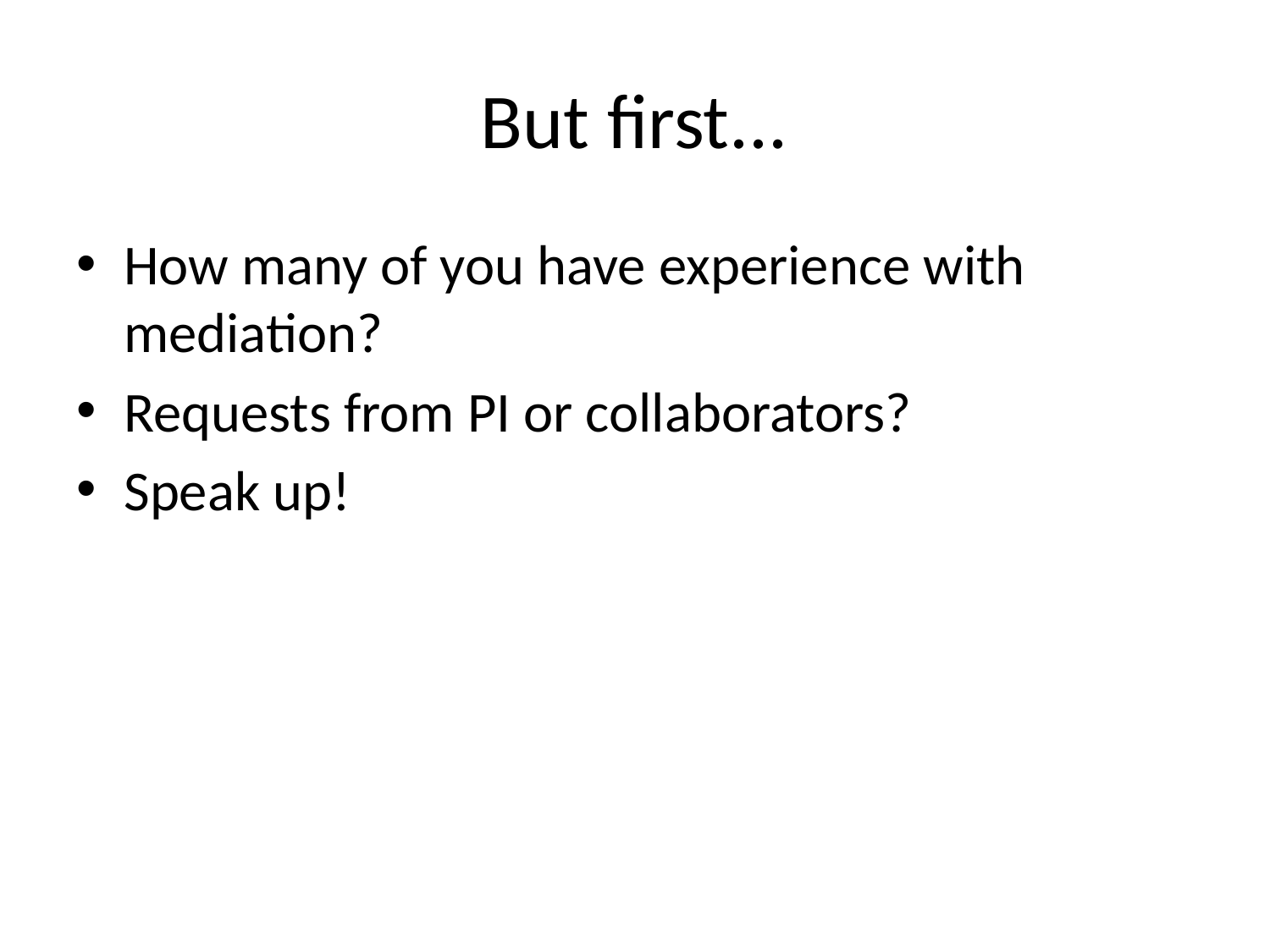

# But first...
How many of you have experience with mediation?
Requests from PI or collaborators?
Speak up!